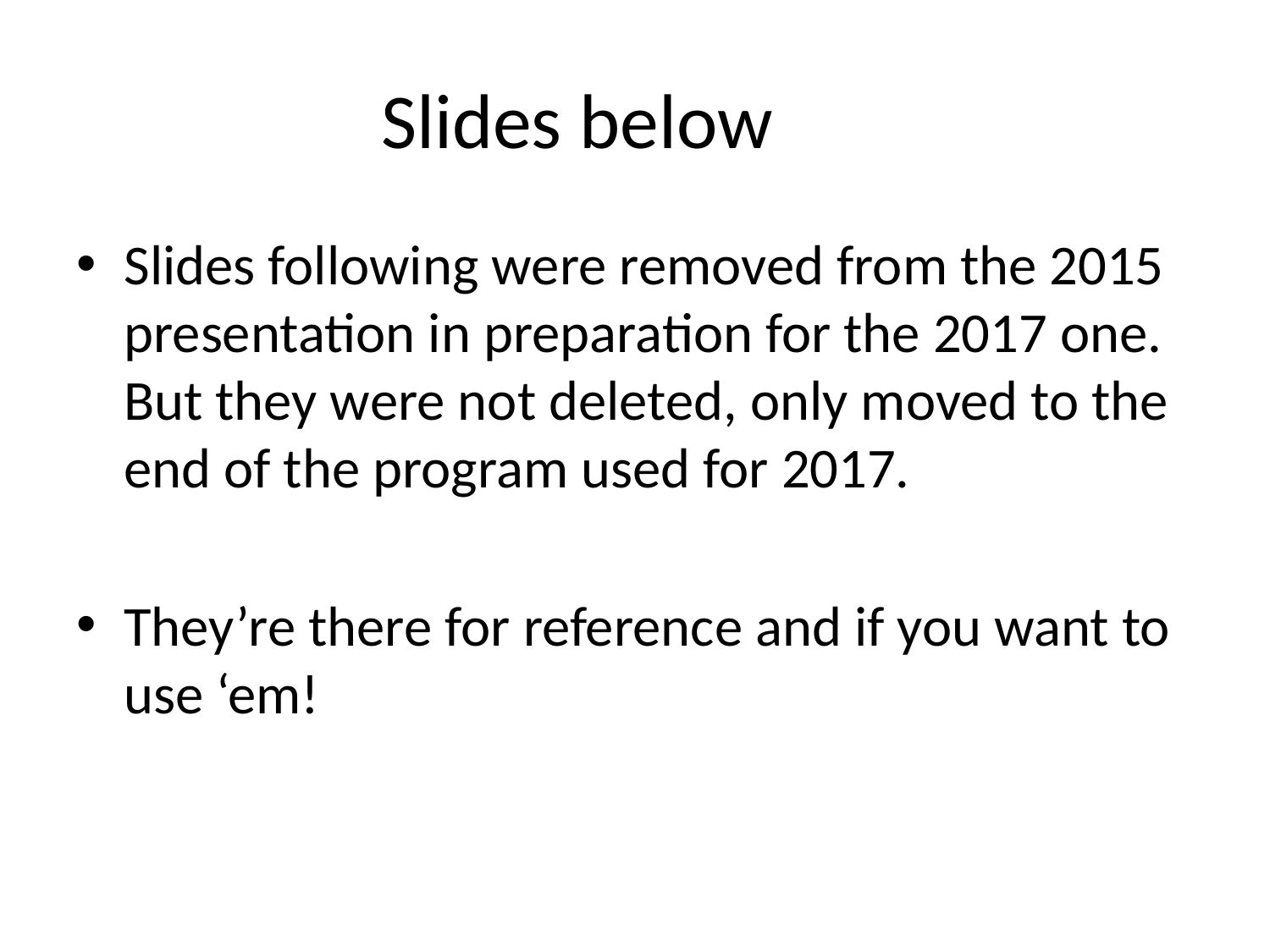

# Slides below
Slides following were removed from the 2015 presentation in preparation for the 2017 one.  But they were not deleted, only moved to the end of the program used for 2017.

They’re there for reference and if you want to use ‘em!